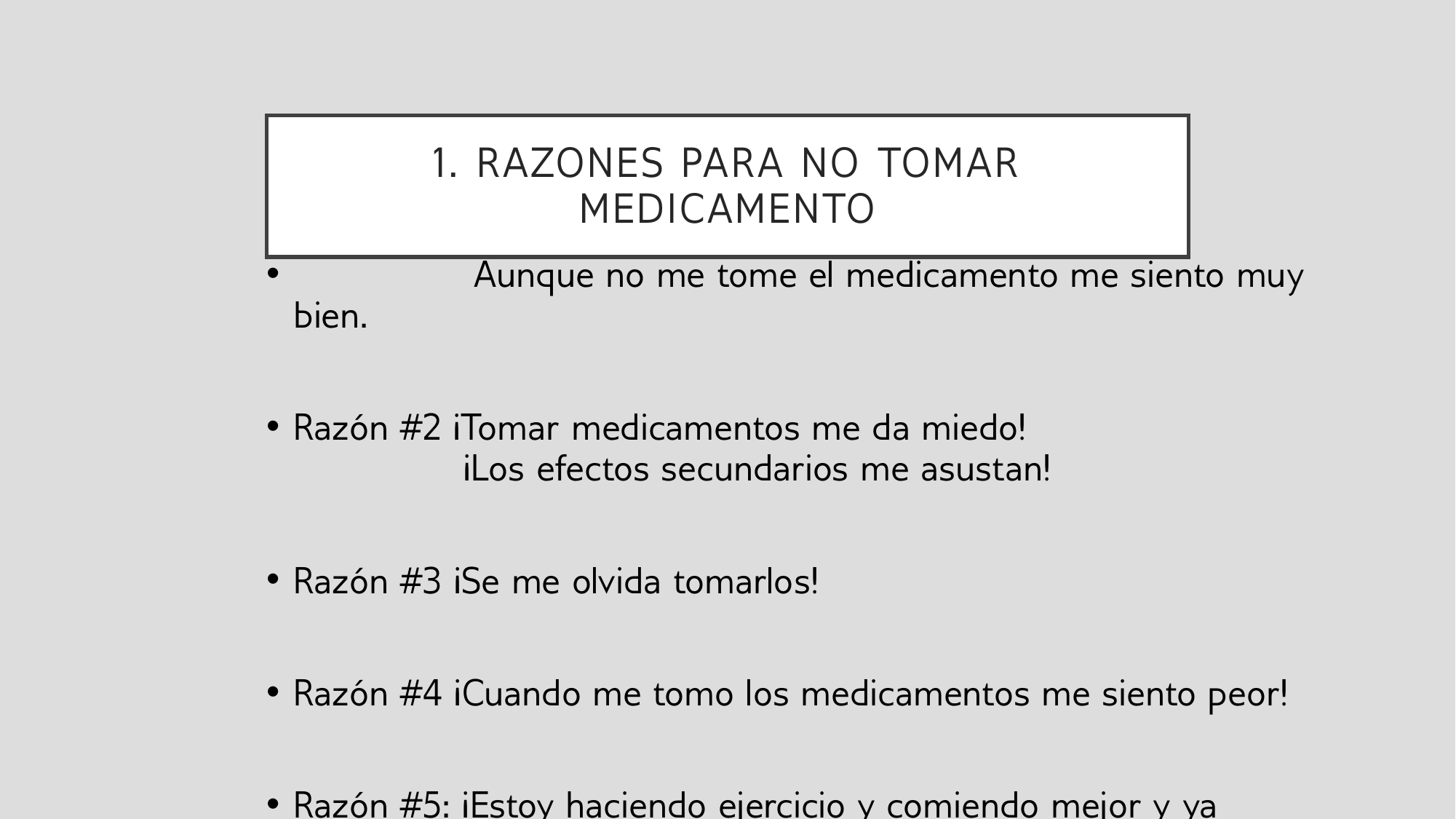

1. Razones para no tomar medicamento
# Razón #1 ¡No me siento mal!
                Aunque no me tome el medicamento me siento muy bien.

Razón #2 ¡Tomar medicamentos me da miedo!
               ¡Los efectos secundarios me asustan!

Razón #3 ¡Se me olvida tomarlos!

Razón #4 ¡Cuando me tomo los medicamentos me siento peor!

Razón #5: ¡Estoy haciendo ejercicio y comiendo mejor y ya
                 no necesito los medicamentos!